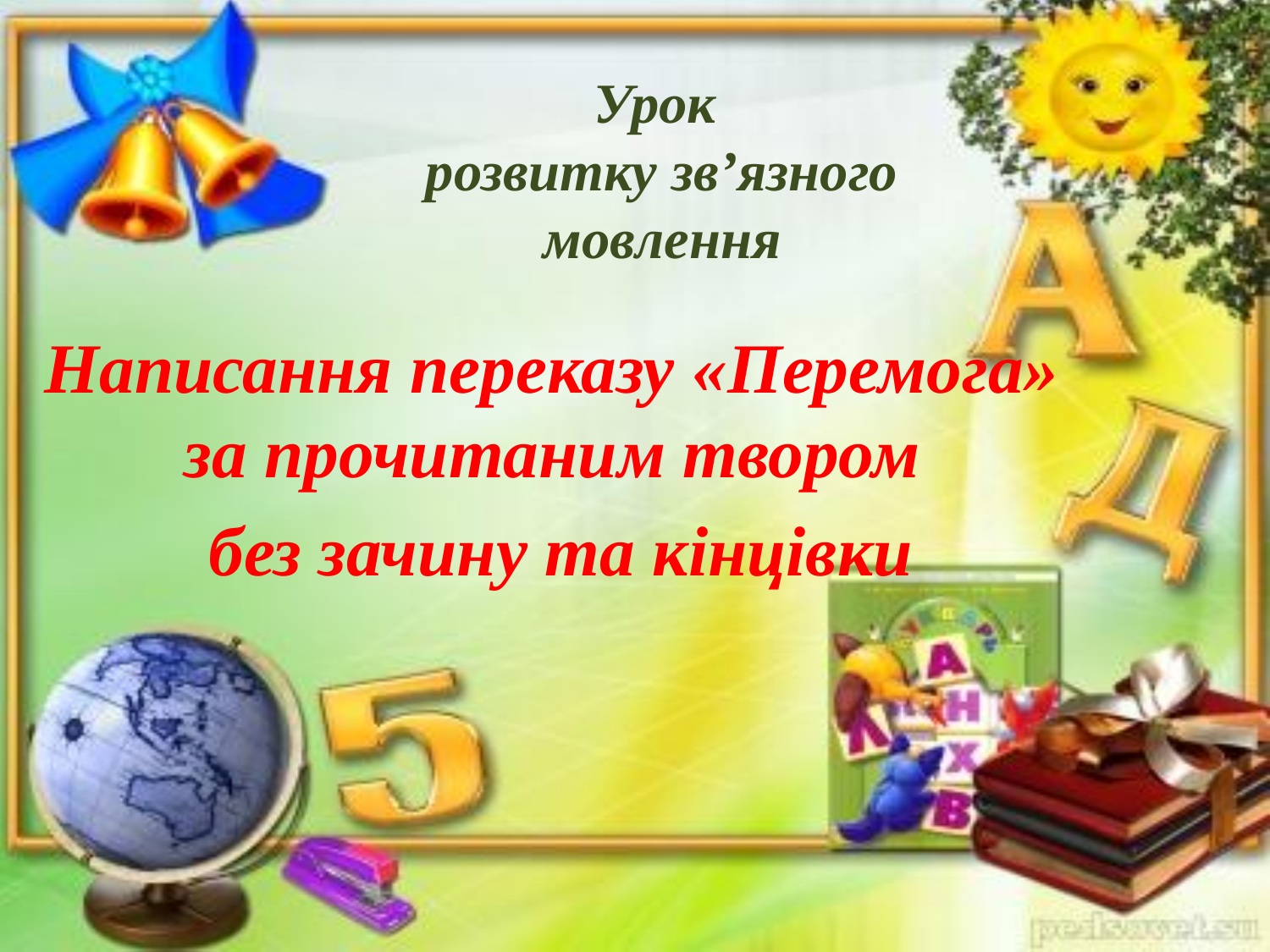

# Урок розвитку зв’язного мовлення
Написання переказу «Перемога» за прочитаним твором
 без зачину та кінцівки